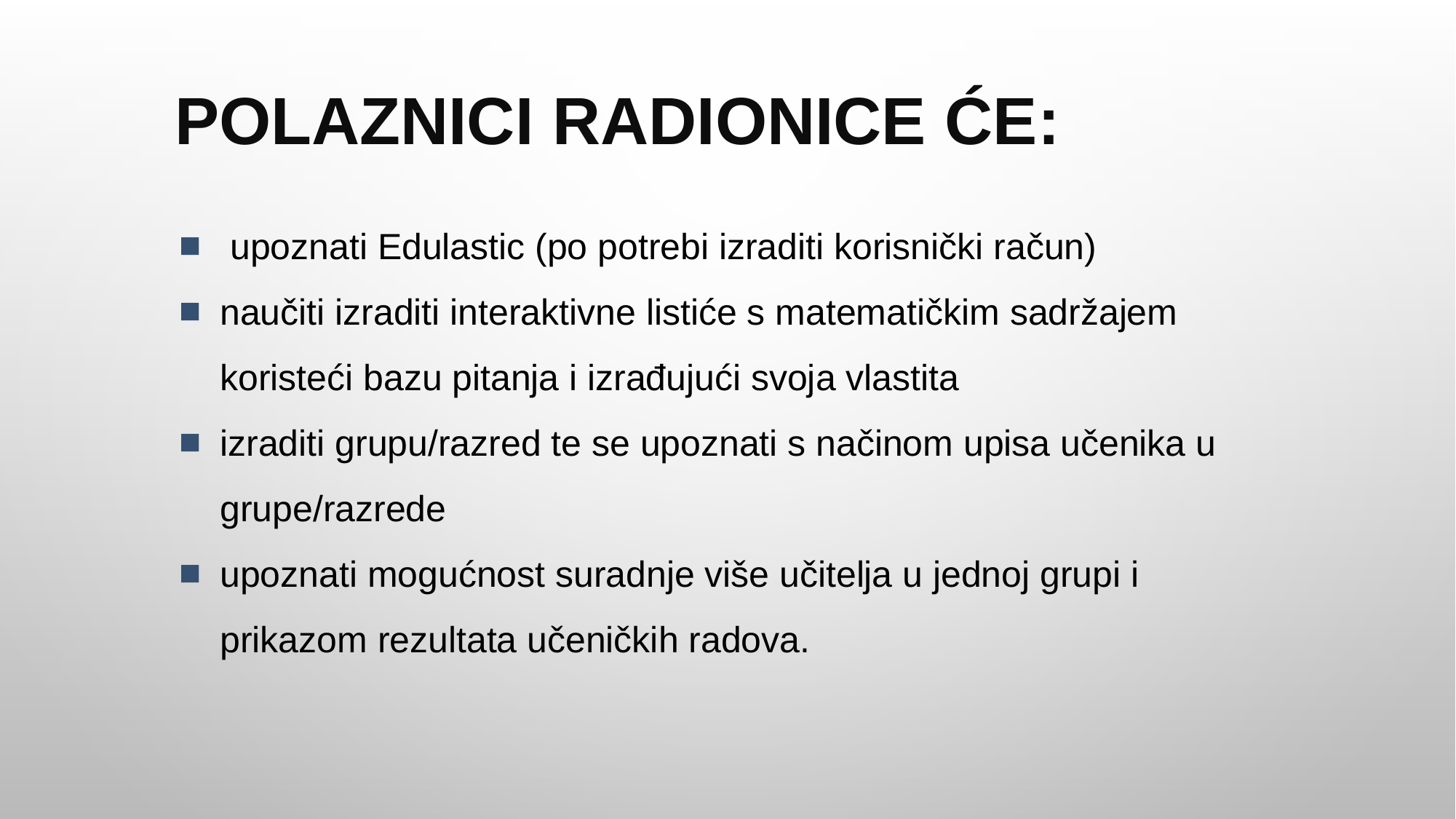

# Polaznici radionice će:
 upoznati Edulastic (po potrebi izraditi korisnički račun)
naučiti izraditi interaktivne listiće s matematičkim sadržajem koristeći bazu pitanja i izrađujući svoja vlastita
izraditi grupu/razred te se upoznati s načinom upisa učenika u grupe/razrede
upoznati mogućnost suradnje više učitelja u jednoj grupi i prikazom rezultata učeničkih radova.